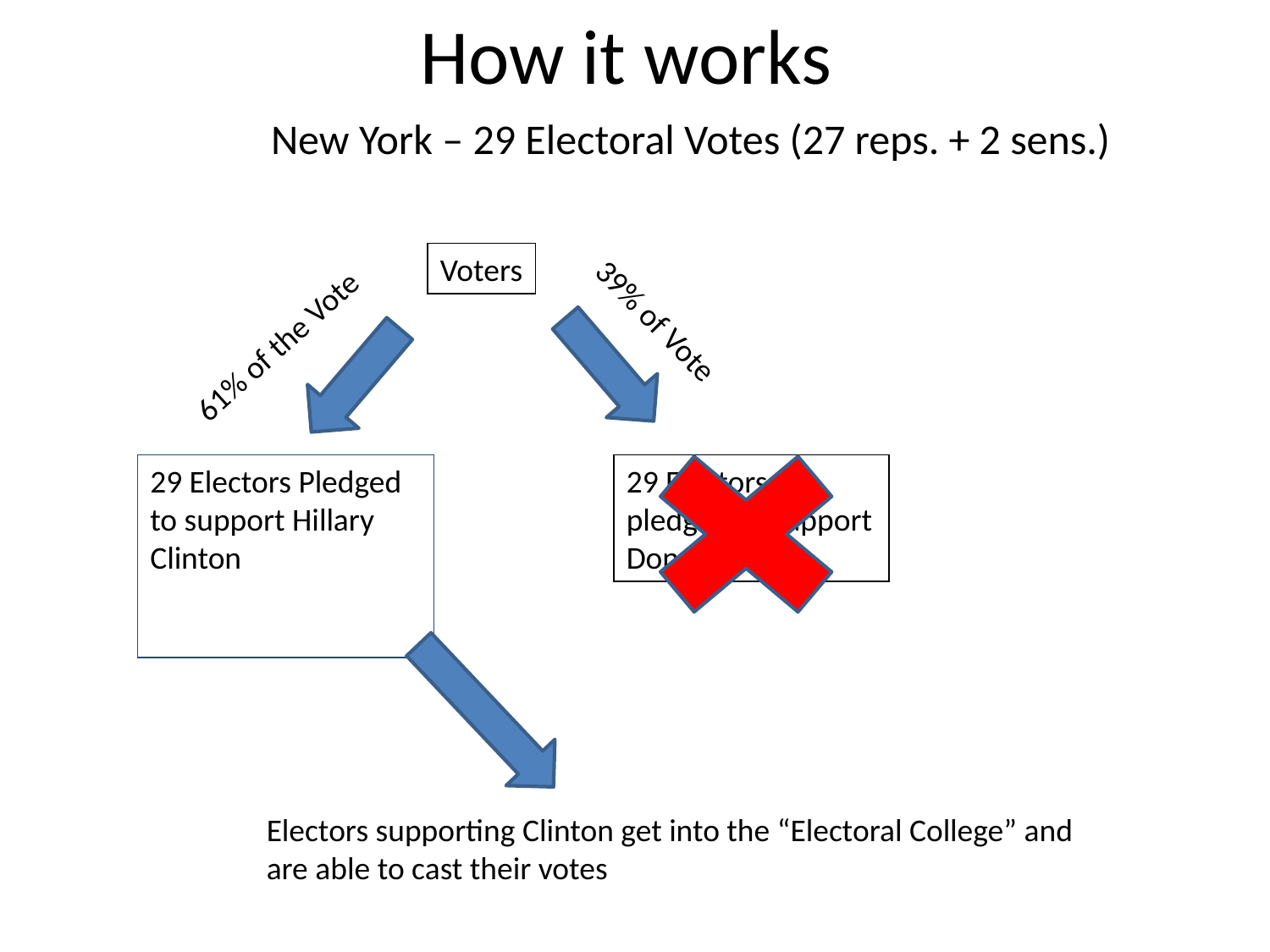

# How it works
New York – 29 Electoral Votes (27 reps. + 2 sens.)
Voters
39% of Vote

61% of the Vote

29 Electors Pledged to support Hillary Clinton

29 Electors pledged to support Donald Trump

Electors supporting Clinton get into the “Electoral College” and are able to cast their votes